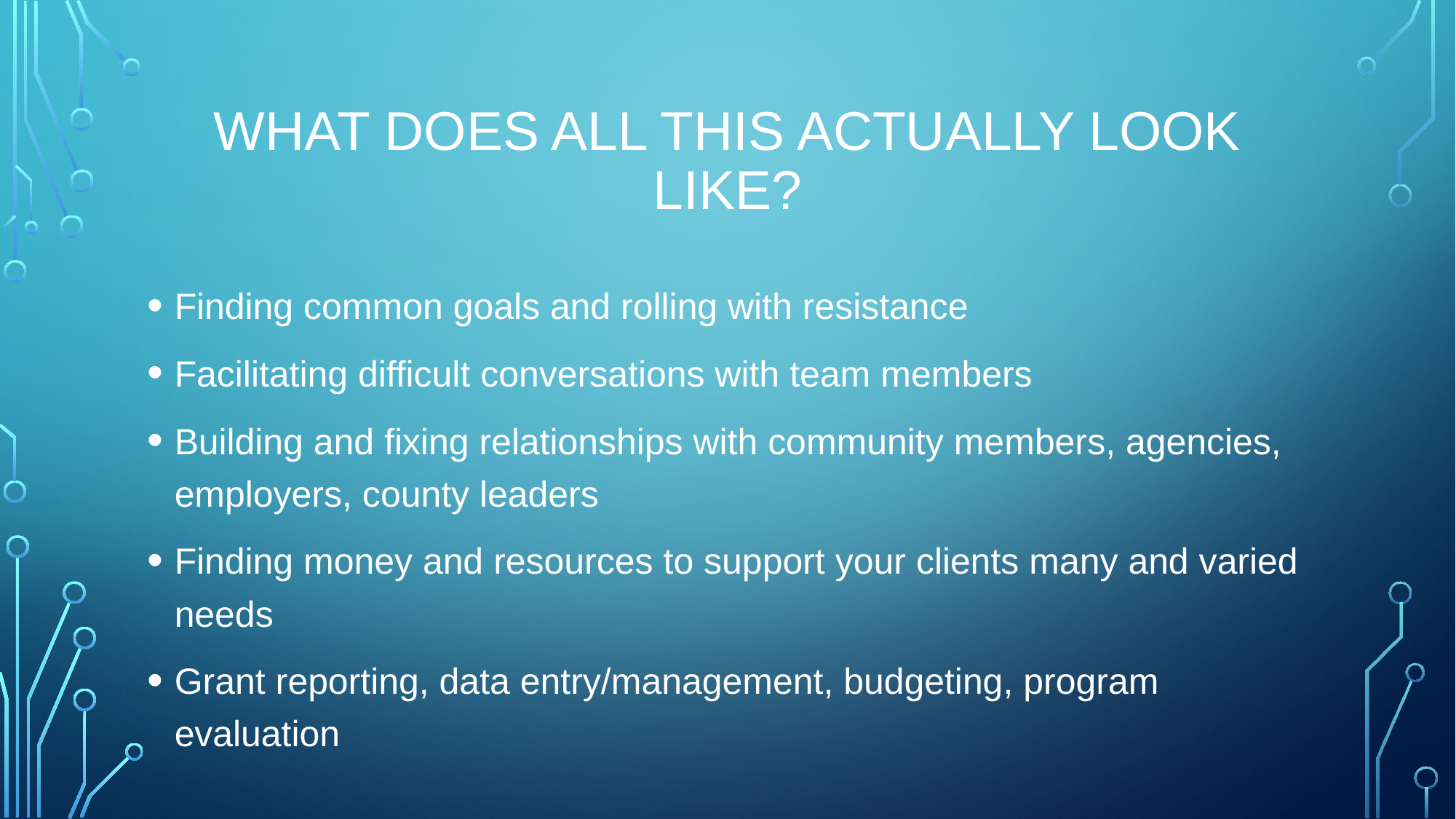

# What does all this actually look like?
Finding common goals and rolling with resistance
Facilitating difficult conversations with team members
Building and fixing relationships with community members, agencies, employers, county leaders
Finding money and resources to support your clients many and varied needs
Grant reporting, data entry/management, budgeting, program evaluation